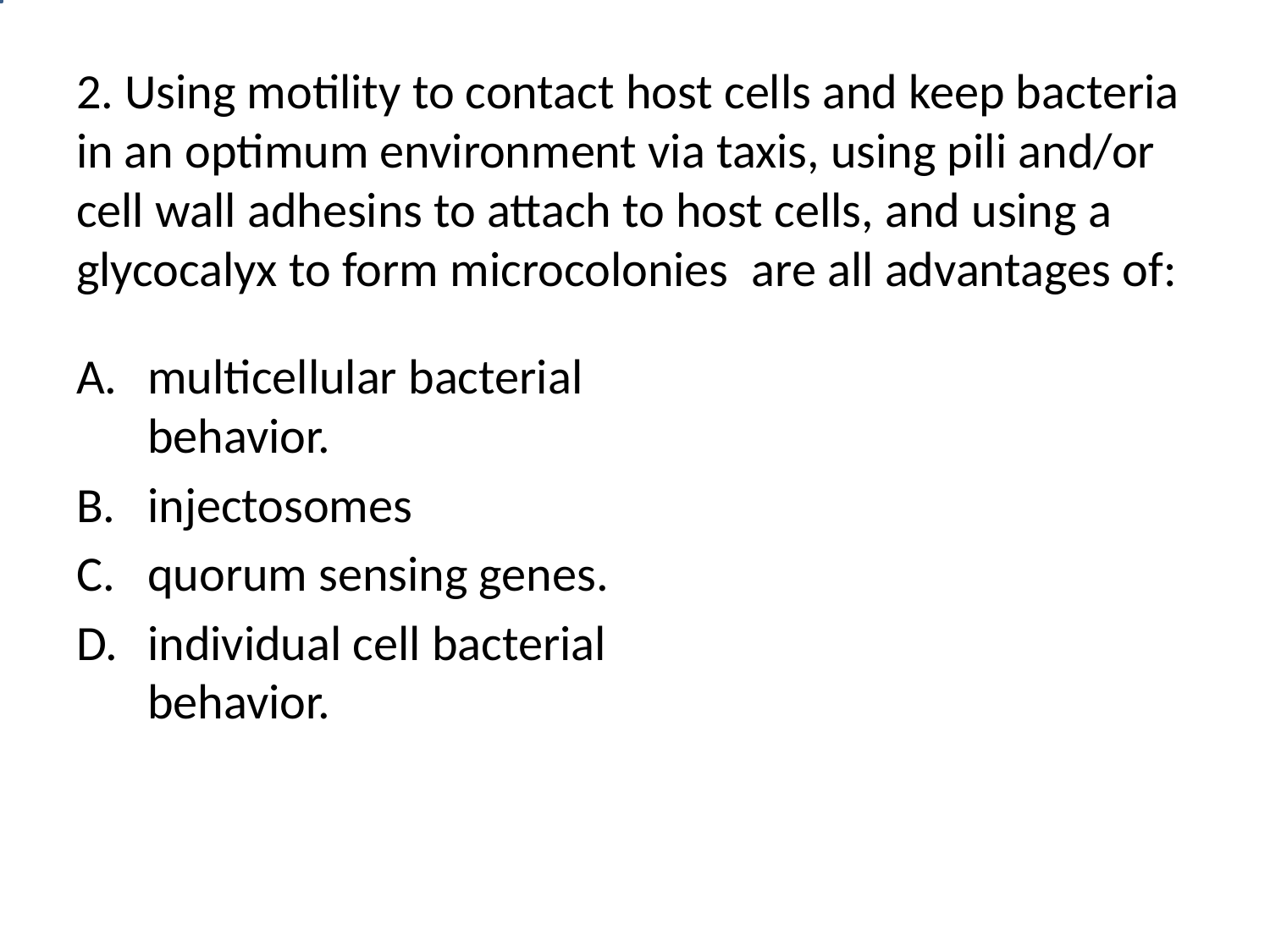

# 2. Using motility to contact host cells and keep bacteria in an optimum environment via taxis, using pili and/or cell wall adhesins to attach to host cells, and using a glycocalyx to form microcolonies  are all advantages of:
multicellular bacterial behavior.
injectosomes
quorum sensing genes.
individual cell bacterial behavior.